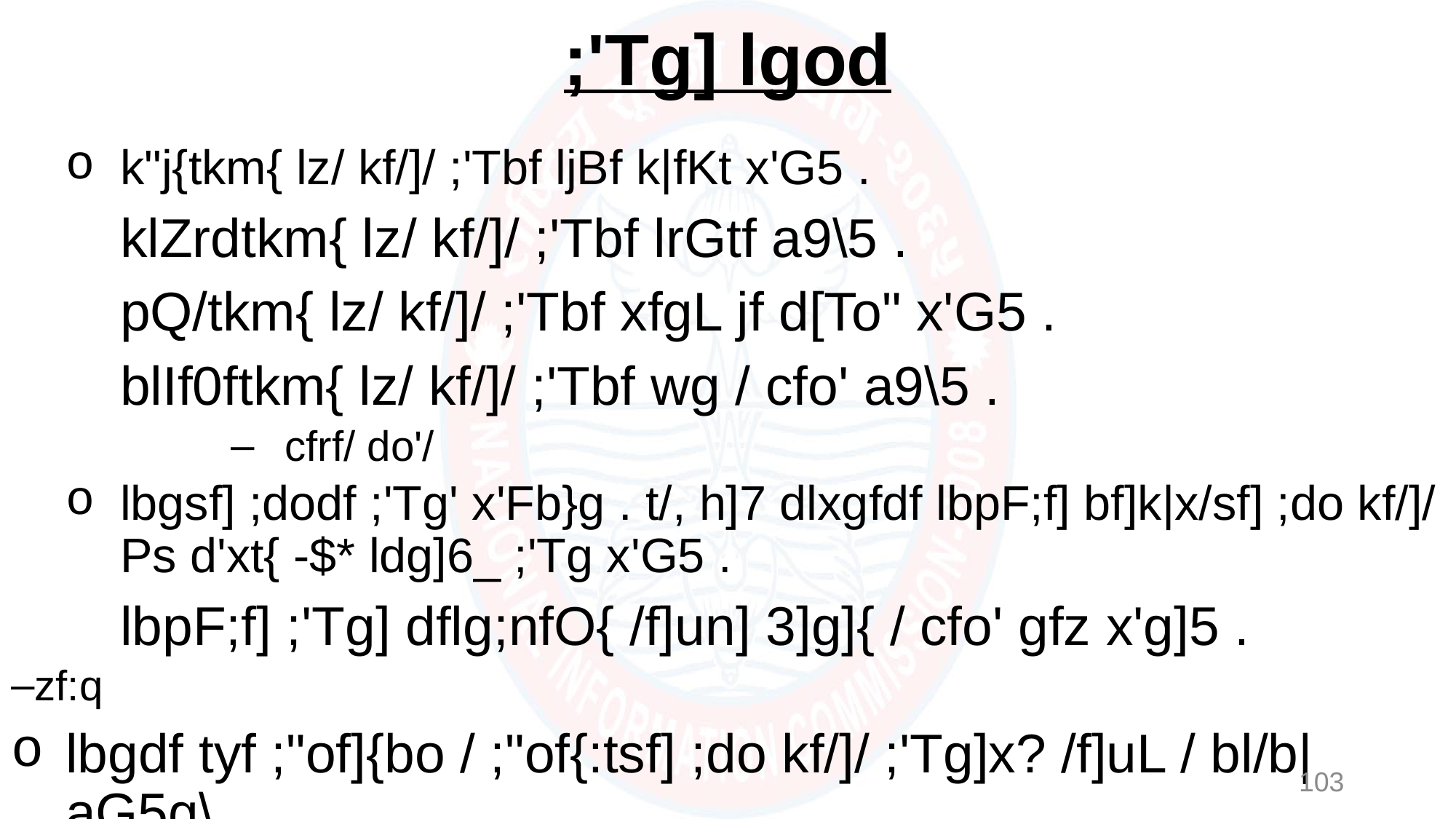

# ;'Tg] lgod
k"j{tkm{ lz/ kf/]/ ;'Tbf ljBf k|fKt x'G5 .
	klZrdtkm{ lz/ kf/]/ ;'Tbf lrGtf a9\5 .
	pQ/tkm{ lz/ kf/]/ ;'Tbf xfgL jf d[To" x'G5 .
	blIf0ftkm{ lz/ kf/]/ ;'Tbf wg / cfo' a9\5 .
cfrf/ do'/
lbgsf] ;dodf ;'Tg' x'Fb}g . t/, h]7 dlxgfdf lbpF;f] bf]k|x/sf] ;do kf/]/ Ps d'xt{ -$* ldg]6_ ;'Tg x'G5 .
	lbpF;f] ;'Tg] dflg;nfO{ /f]un] 3]g]{ / cfo' gfz x'g]5 .
zf:q
lbgdf tyf ;"of]{bo / ;"of{:tsf] ;do kf/]/ ;'Tg]x? /f]uL / bl/b| aG5g\ .
a|Xdj}jt{k'/f0f
103